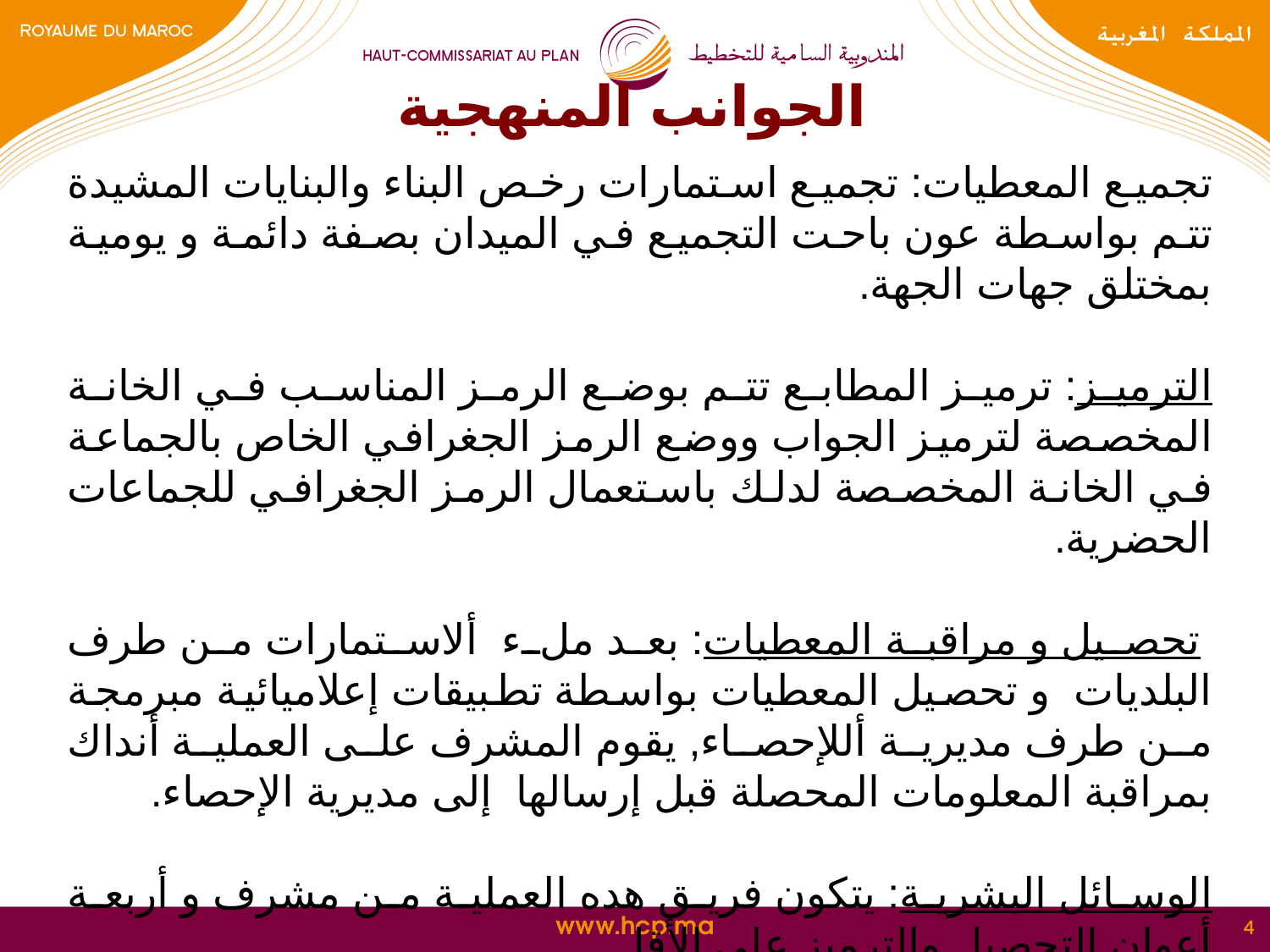

الجوانب المنهجية

	تجميع المعطيات: تجميع استمارات رخص البناء والبنايات المشيدة تتم بواسطة عون باحت التجميع في الميدان بصفة دائمة و يومية بمختلق جهات الجهة.

الترميز: ترميز المطابع تتم بوضع الرمز المناسب في الخانة المخصصة لترميز الجواب ووضع الرمز الجغرافي الخاص بالجماعة في الخانة المخصصة لدلك باستعمال الرمز الجغرافي للجماعات الحضرية.

 تحصيل و مراقبة المعطيات: بعد ملء  ألاستمارات من طرف البلديات  و تحصيل المعطيات بواسطة تطبيقات إعلاميائية مبرمجة من طرف مديرية أللإحصاء, يقوم المشرف على العملية أنداك بمراقبة المعلومات المحصلة قبل إرسالها  إلى مديرية الإحصاء.

الوسائل البشرية: يتكون فريق هده العملية من مشرف و أربعة أعوان التحصيل والترميز على الأقل.

4